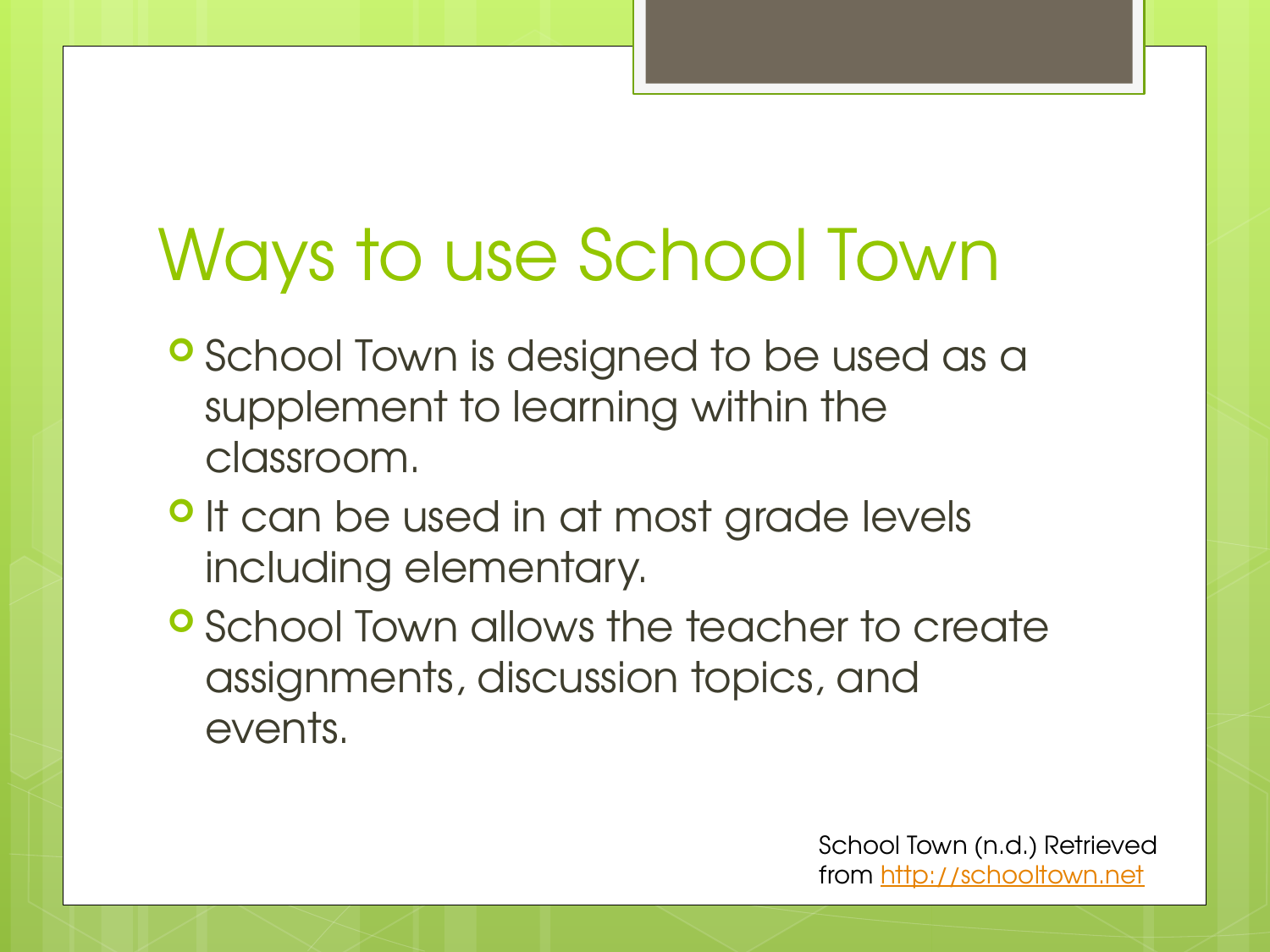

# Ways to use School Town
School Town is designed to be used as a supplement to learning within the classroom.
It can be used in at most grade levels including elementary.
School Town allows the teacher to create assignments, discussion topics, and events.

School Town (n.d.) Retrieved from http://schooltown.net